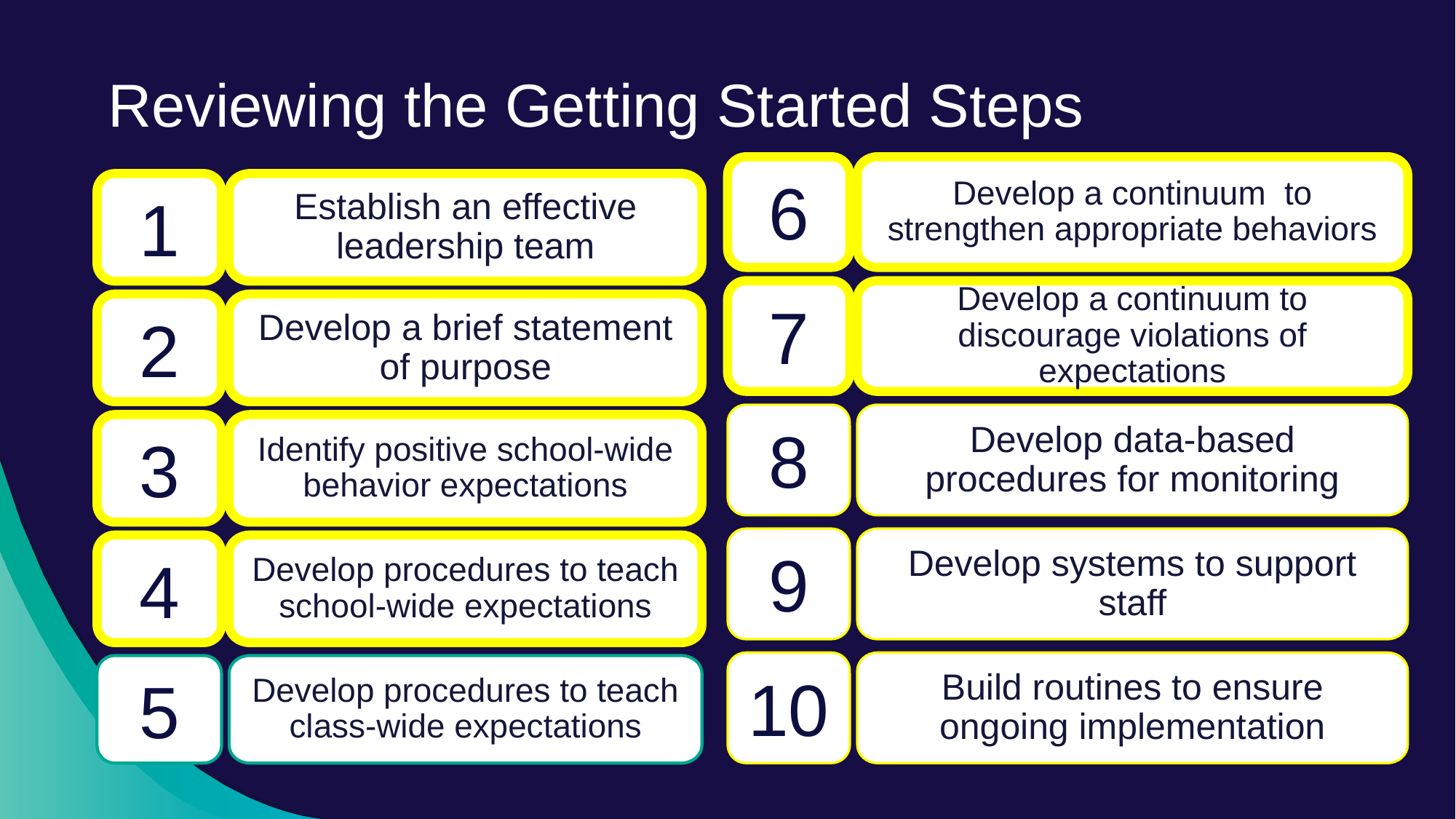

# Reviewing the Getting Started Steps
6
Develop a continuum  to strengthen appropriate behaviors
7
Develop a continuum to discourage violations of expectations
8
Develop data-based procedures for monitoring
9
Develop systems to support staff
10
Build routines to ensure ongoing implementation
1
Establish an effective leadership team
2
Develop a brief statement of purpose
3
Identify positive school-wide behavior expectations
4
Develop procedures to teach school-wide expectations
5
Develop procedures to teach class-wide expectations